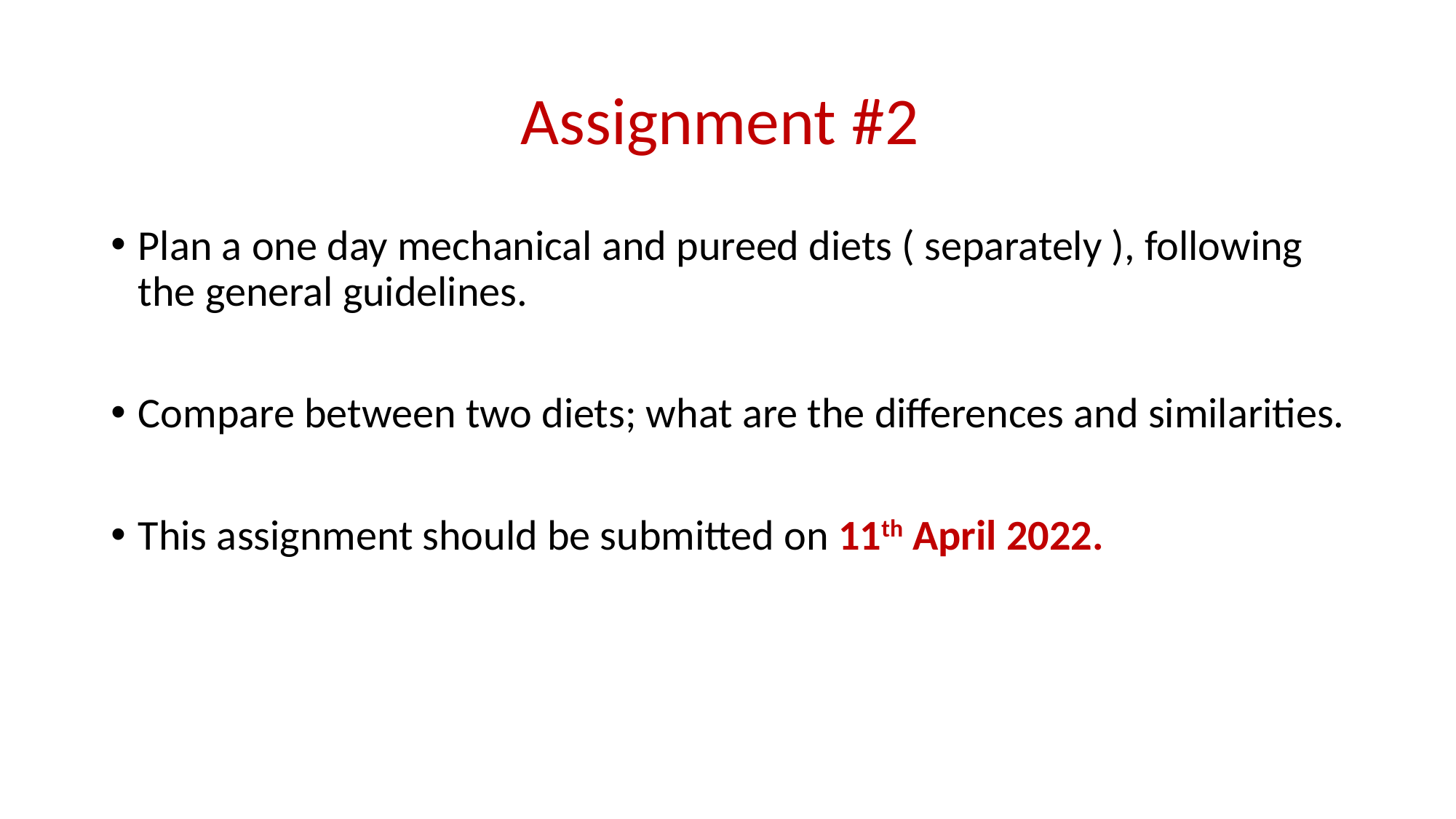

# Assignment #2
Plan a one day mechanical and pureed diets ( separately ), following the general guidelines.

Compare between two diets; what are the differences and similarities.

This assignment should be submitted on 11th April 2022.